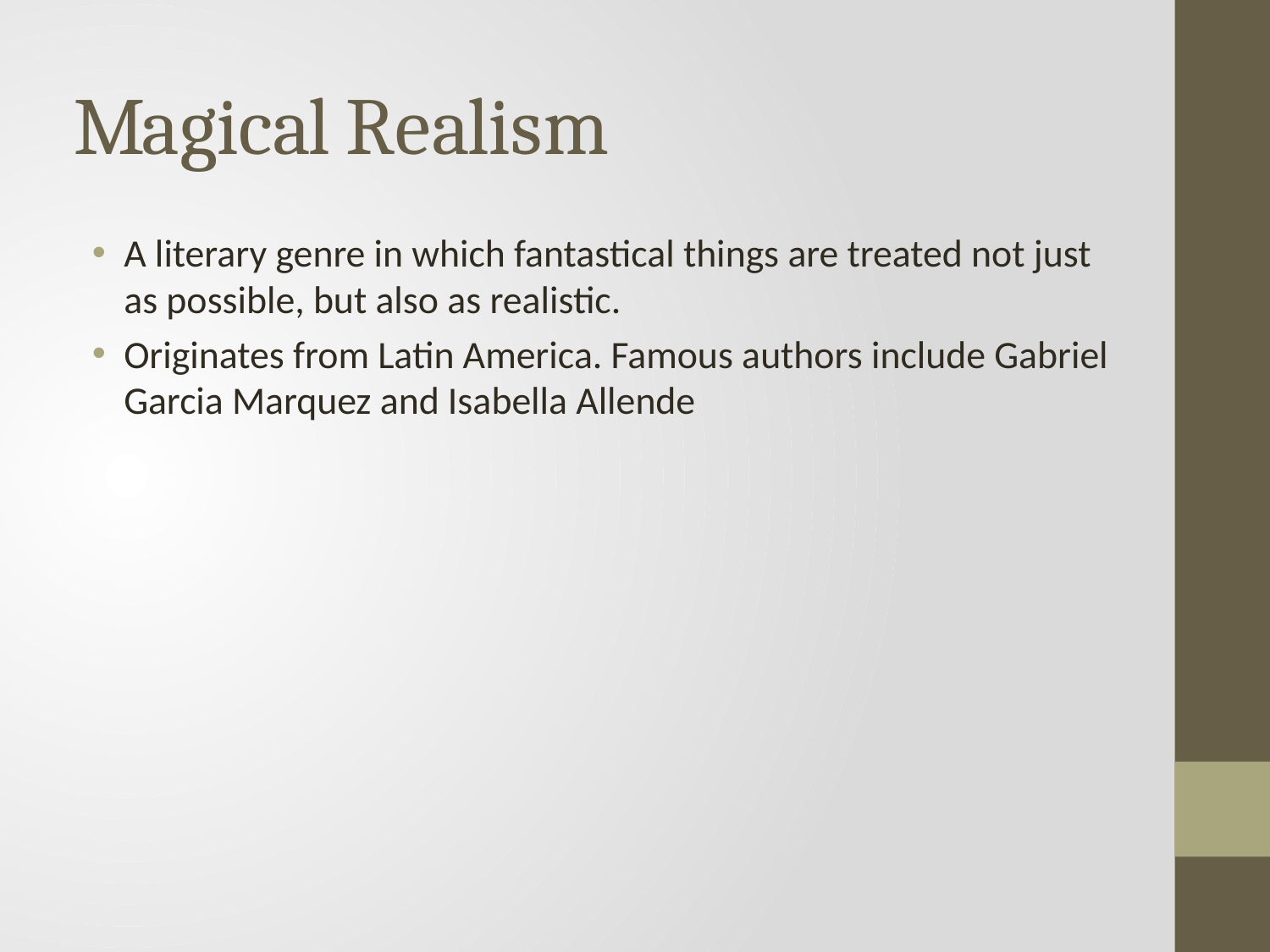

# Magical Realism
A literary genre in which fantastical things are treated not just as possible, but also as realistic.
Originates from Latin America. Famous authors include Gabriel Garcia Marquez and Isabella Allende